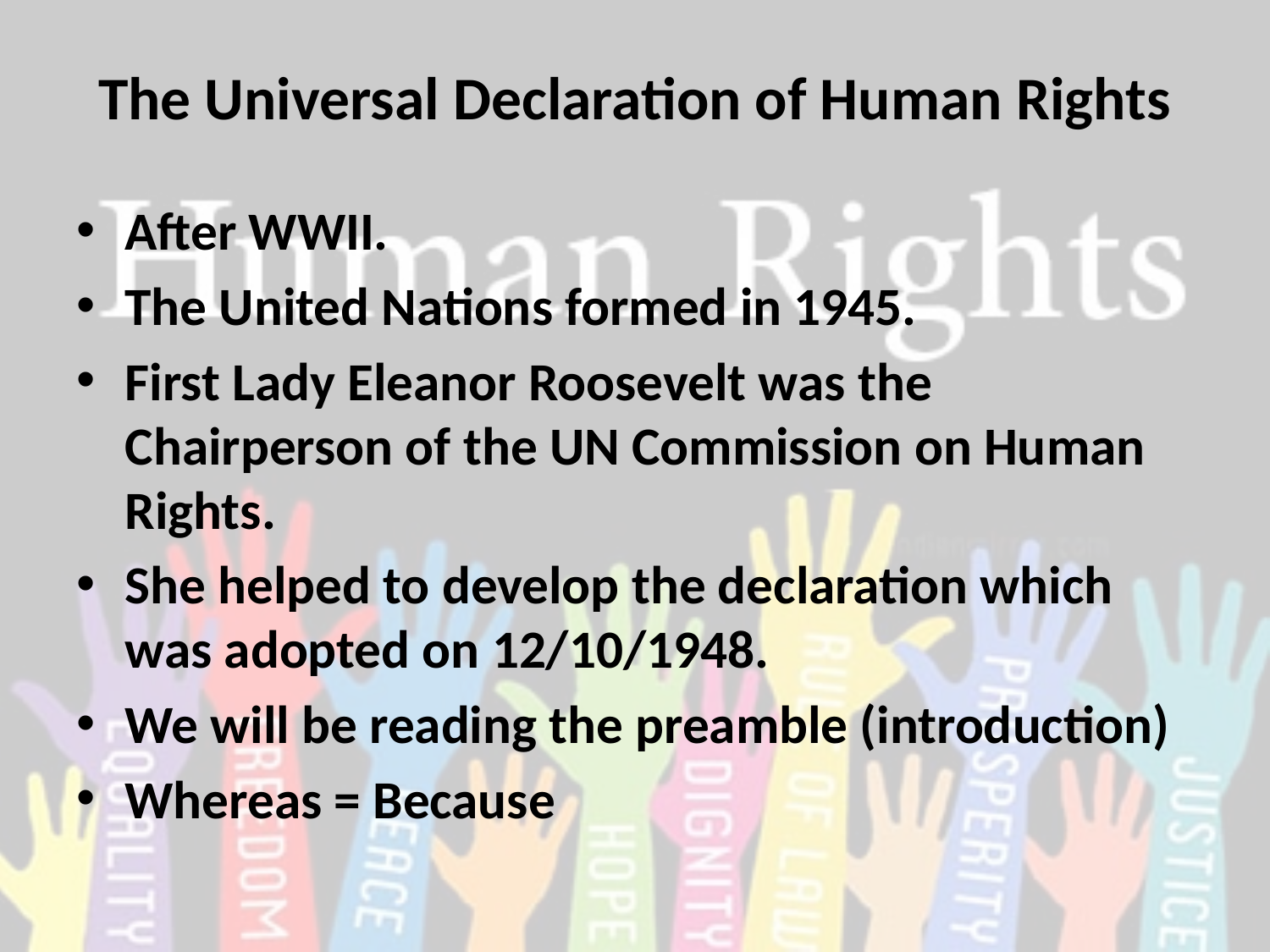

# The Universal Declaration of Human Rights
After WWII.
The United Nations formed in 1945.
First Lady Eleanor Roosevelt was the Chairperson of the UN Commission on Human Rights.
She helped to develop the declaration which was adopted on 12/10/1948.
We will be reading the preamble (introduction)
Whereas = Because